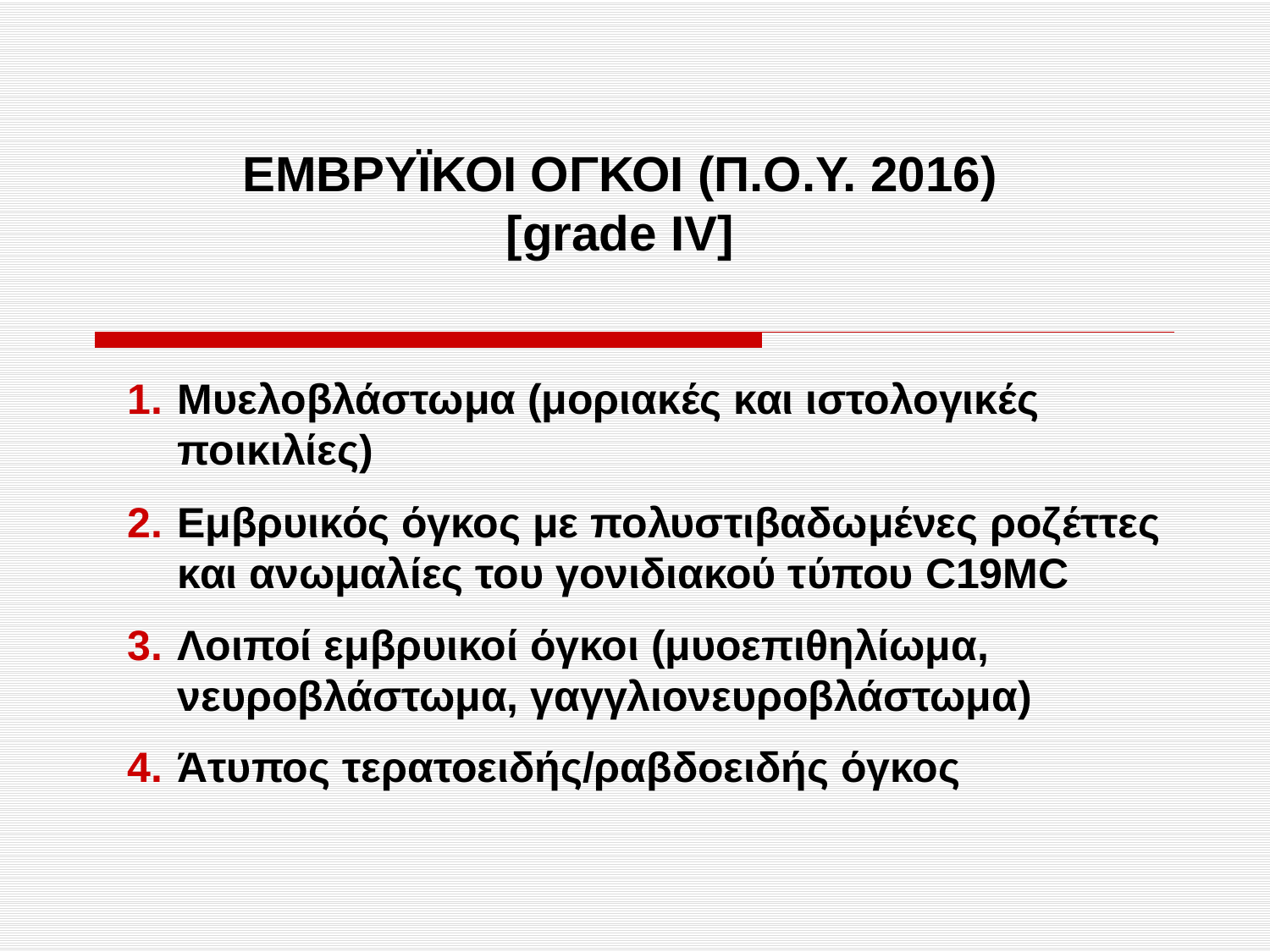

ΕΜΒΡΥΪΚΟΙ ΟΓΚΟΙ (Π.Ο.Υ. 2016)
[grade IV]
Μυελοβλάστωμα (μοριακές και ιστολογικές ποικιλίες)
Εμβρυικός όγκος με πολυστιβαδωμένες ροζέττες και ανωμαλίες του γονιδιακού τύπου C19MC
Λοιποί εμβρυικοί όγκοι (μυοεπιθηλίωμα, νευροβλάστωμα, γαγγλιονευροβλάστωμα)
Άτυπος τερατοειδής/ραβδοειδής όγκος